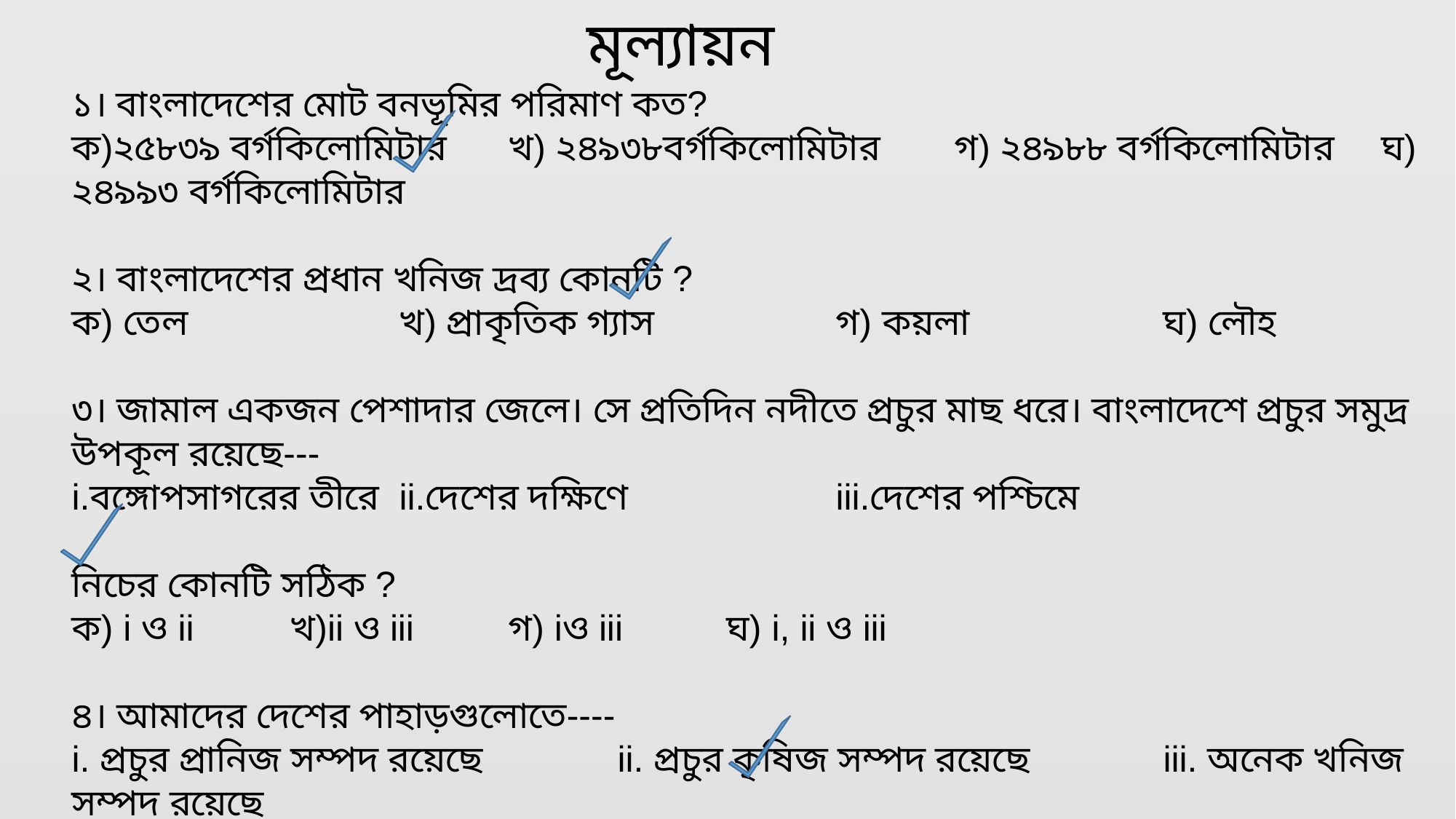

মূল্যায়ন
১। বাংলাদেশের মোট বনভূমির পরিমাণ কত?
ক)২৫৮৩৯ বর্গকিলোমিটার 	খ) ২৪৯৩৮বর্গকিলোমিটার 	 গ) ২৪৯৮৮ বর্গকিলোমিটার 	ঘ) ২৪৯৯৩ বর্গকিলোমিটার

২। বাংলাদেশের প্রধান খনিজ দ্রব্য কোনটি ?
ক) তেল 		খ) প্রাকৃতিক গ্যাস 		গ) কয়লা 		ঘ) লৌহ

৩। জামাল একজন পেশাদার জেলে। সে প্রতিদিন নদীতে প্রচুর মাছ ধরে। বাংলাদেশে প্রচুর সমুদ্র উপকূল রয়েছে---
i.বঙ্গোপসাগরের তীরে 	ii.দেশের দক্ষিণে 		iii.দেশের পশ্চিমে

নিচের কোনটি সঠিক ?
ক) i ও ii	খ)ii ও iii	গ) iও iii	ঘ) i, ii ও iii

৪। আমাদের দেশের পাহাড়গুলোতে----
i. প্রচুর প্রানিজ সম্পদ রয়েছে 		ii. প্রচুর কৃষিজ সম্পদ রয়েছে 		iii. অনেক খনিজ সম্পদ রয়েছে
নিচের কোনটি সঠিক?
ক) I ও ii	খ) ii ও iii	গ) I ও iii	 ঘ) i, ii ও iii